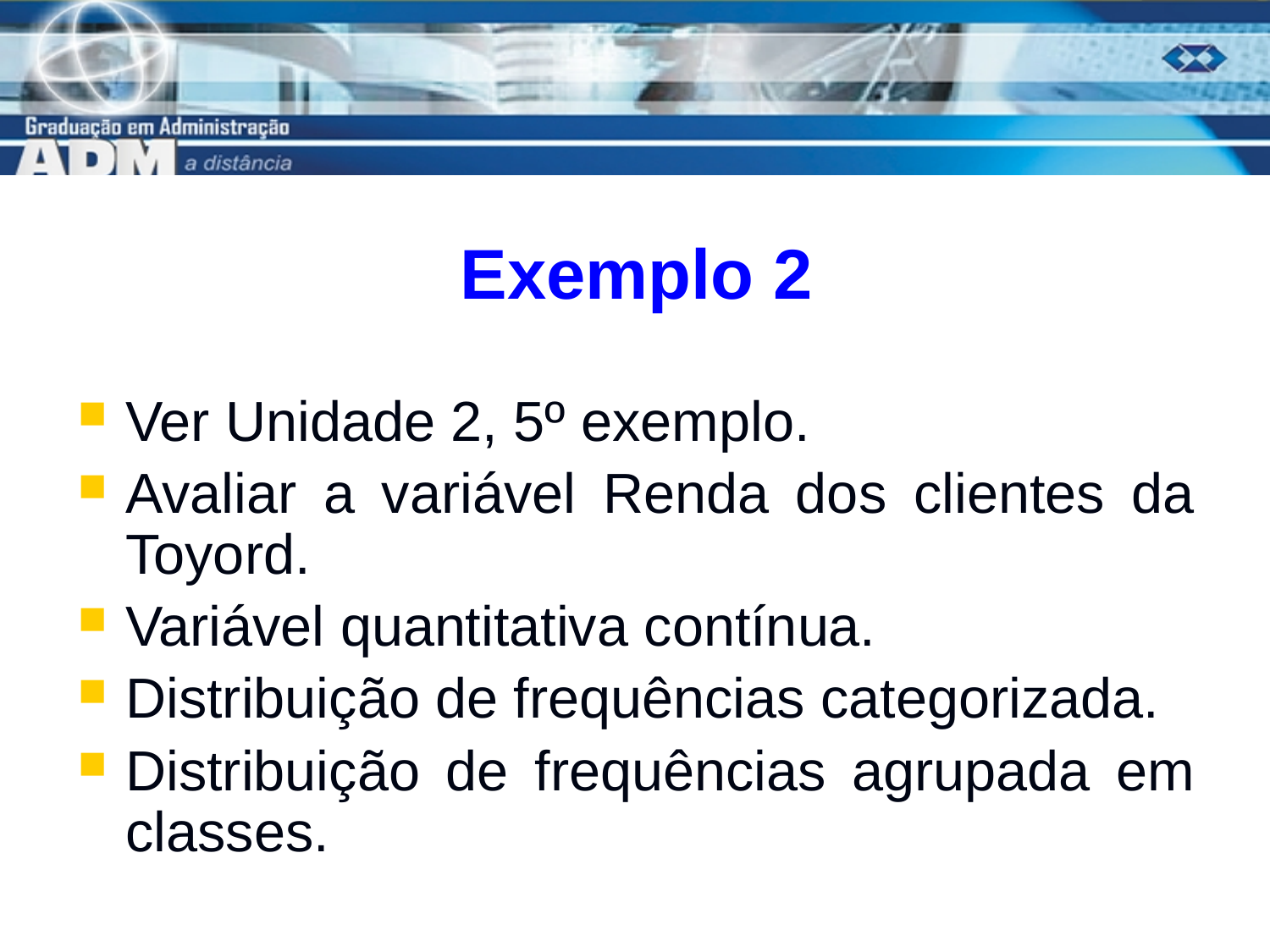

# Exemplo 2
Ver Unidade 2, 5º exemplo.
Avaliar a variável Renda dos clientes da Toyord.
Variável quantitativa contínua.
Distribuição de frequências categorizada.
Distribuição de frequências agrupada em classes.
13